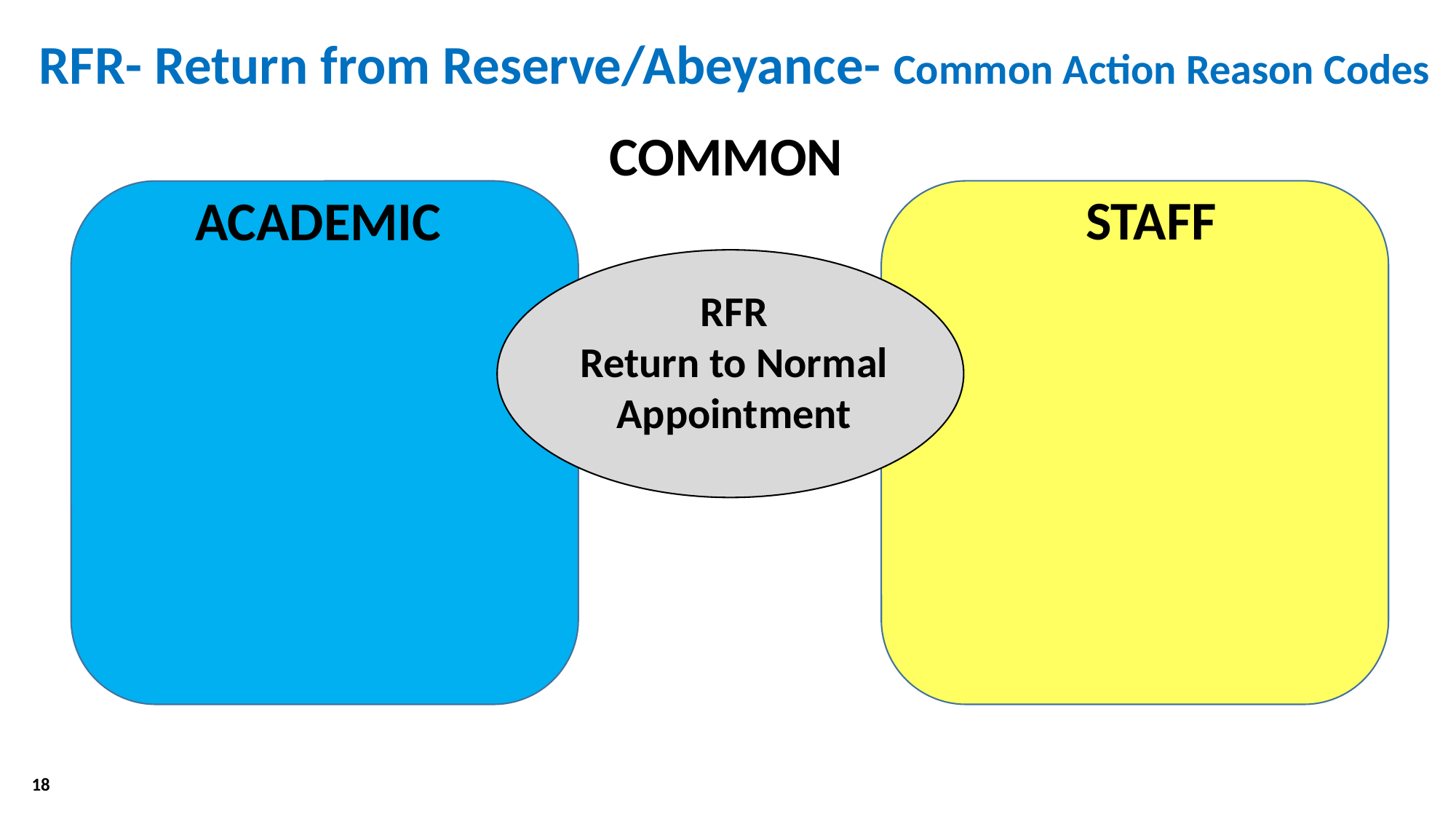

RFR- Return from Reserve/Abeyance- Common Action Reason Codes
COMMON
STAFF
ACADEMIC

RFR
Return to Normal Appointment
18